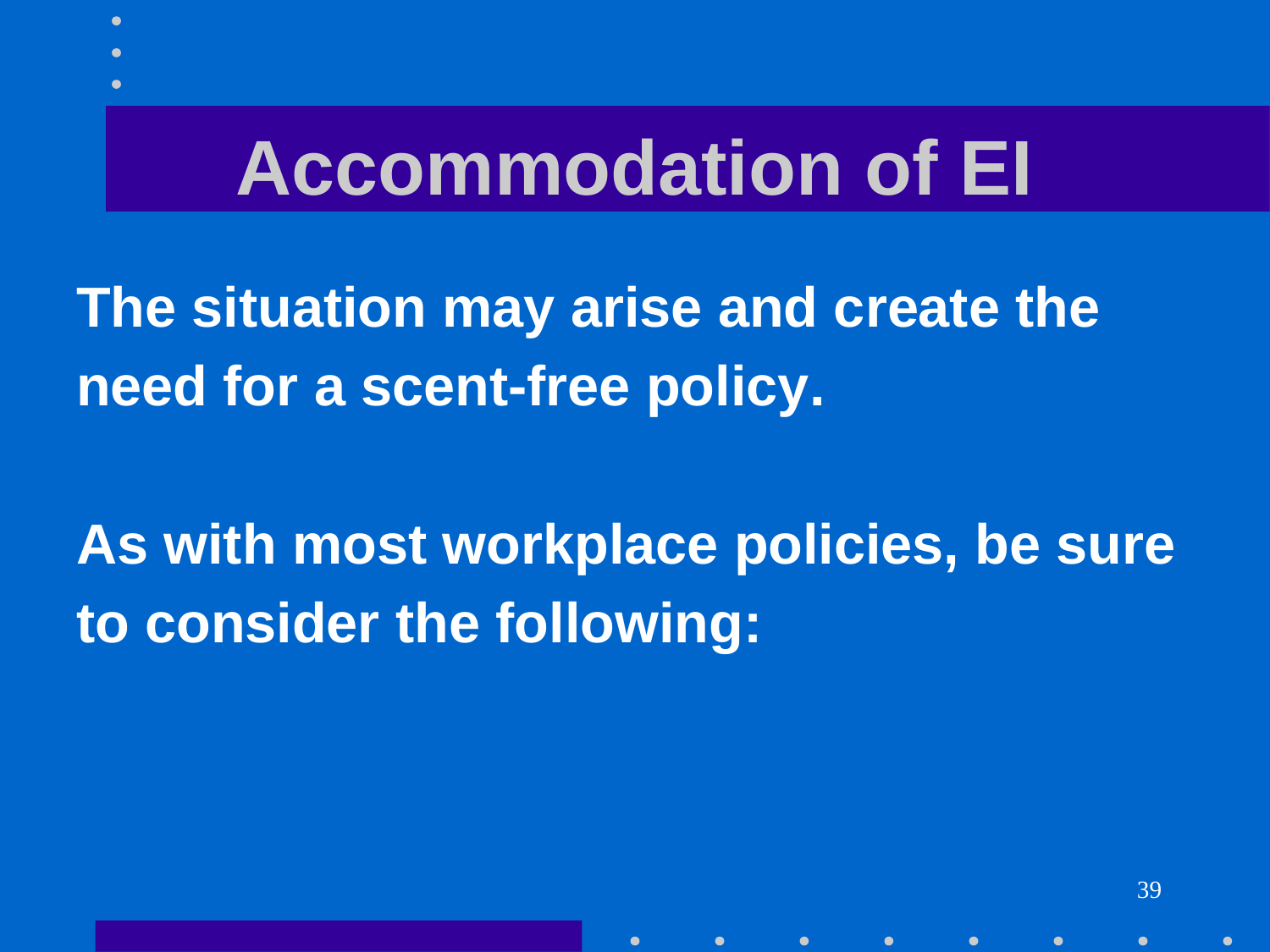

# Accommodation of EI
The situation may arise and create the
need for a scent-free policy.

As with most workplace policies, be sure
to consider the following:
39